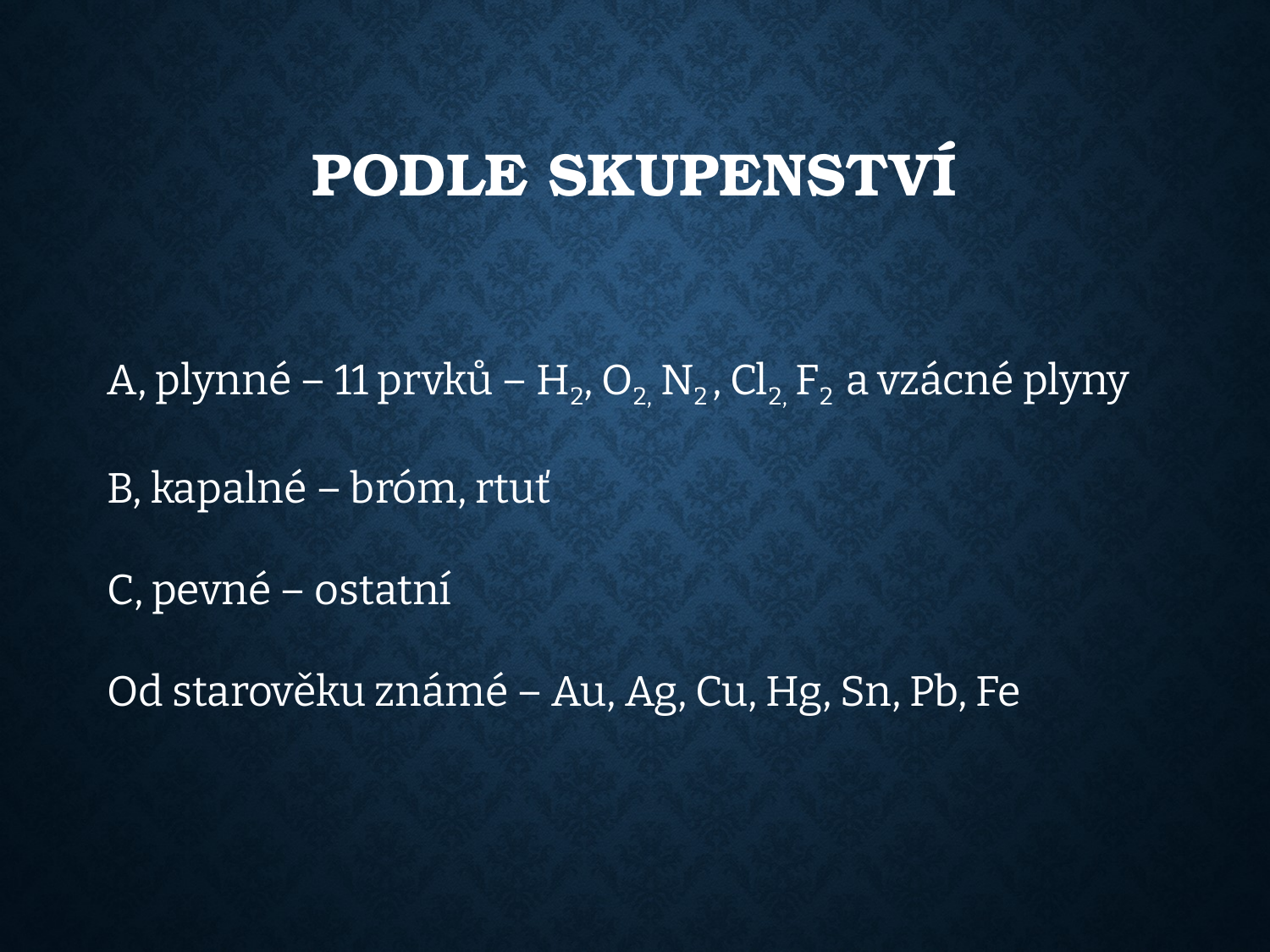

# Podle skupenství
A, plynné – 11 prvků – H2, O2, N2 , Cl2, F2  a vzácné plyny

B, kapalné – bróm, rtuť

C, pevné – ostatní

Od starověku známé – Au, Ag, Cu, Hg, Sn, Pb, Fe